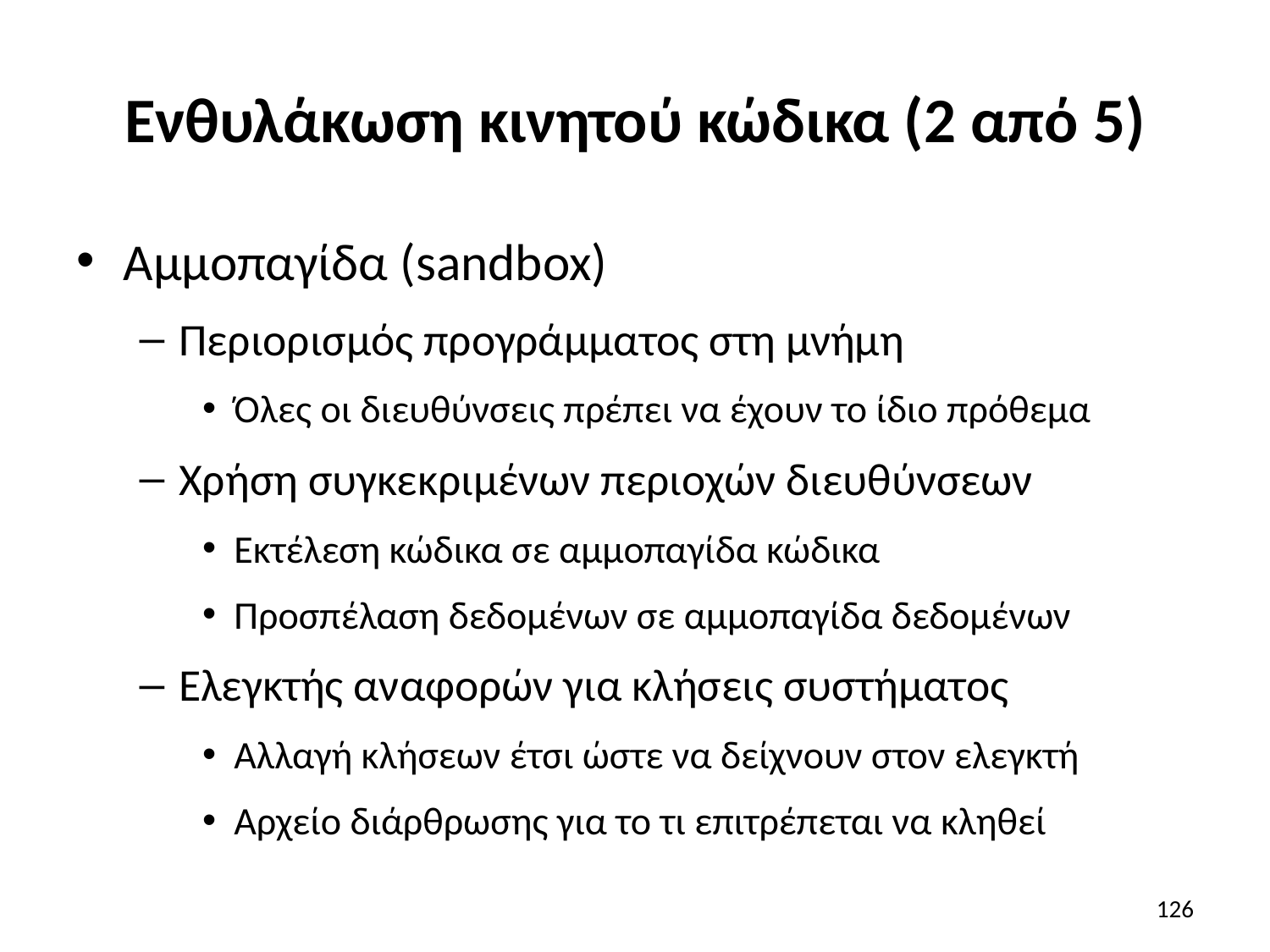

# Ενθυλάκωση κινητού κώδικα (2 από 5)
Αμμοπαγίδα (sandbox)
Περιορισμός προγράμματος στη μνήμη
Όλες οι διευθύνσεις πρέπει να έχουν το ίδιο πρόθεμα
Χρήση συγκεκριμένων περιοχών διευθύνσεων
Εκτέλεση κώδικα σε αμμοπαγίδα κώδικα
Προσπέλαση δεδομένων σε αμμοπαγίδα δεδομένων
Ελεγκτής αναφορών για κλήσεις συστήματος
Αλλαγή κλήσεων έτσι ώστε να δείχνουν στον ελεγκτή
Αρχείο διάρθρωσης για το τι επιτρέπεται να κληθεί

126